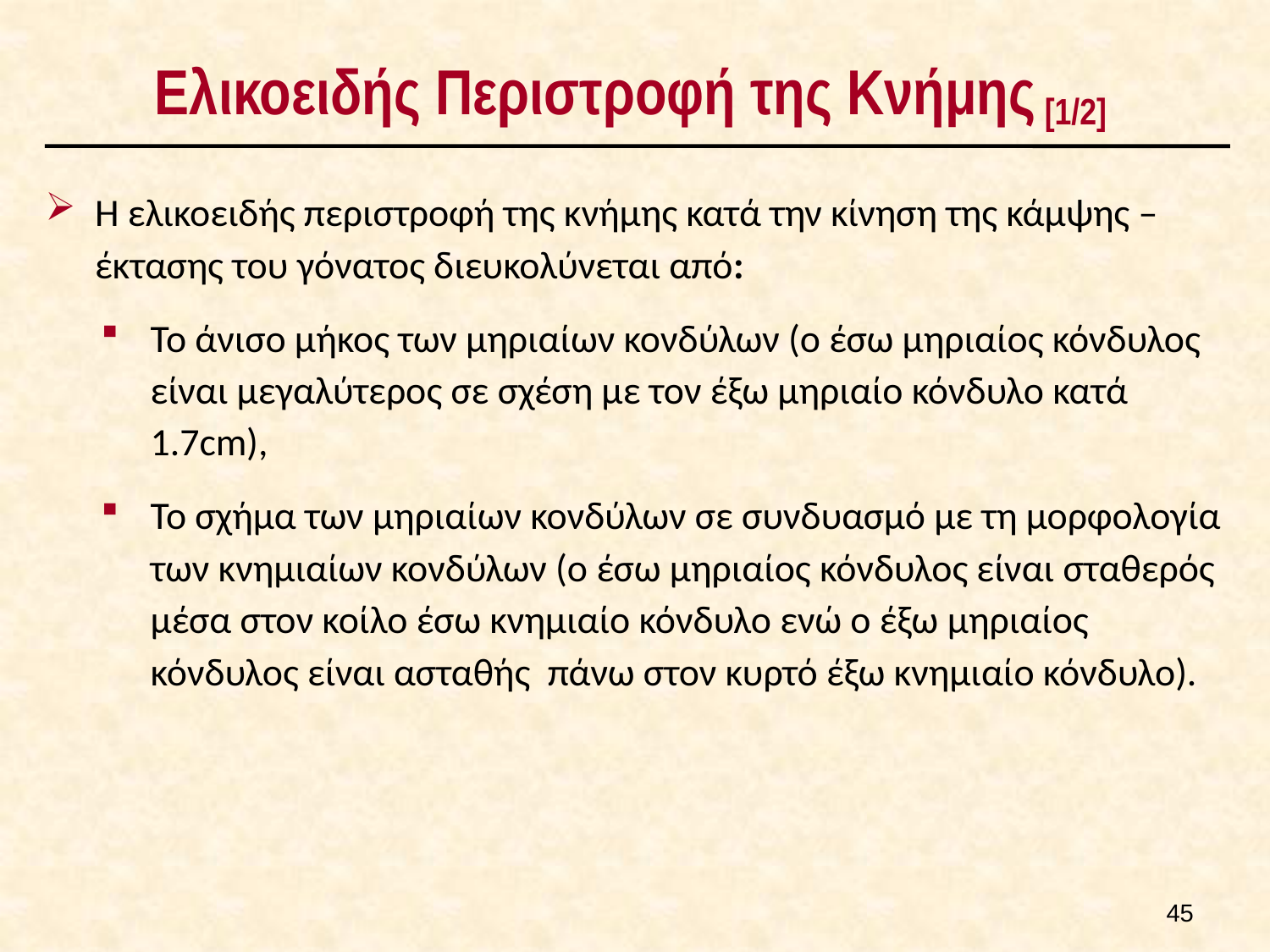

# Ελικοειδής Περιστροφή της Κνήμης [1/2]
Η ελικοειδής περιστροφή της κνήμης κατά την κίνηση της κάμψης – έκτασης του γόνατος διευκολύνεται από:
Το άνισο μήκος των μηριαίων κονδύλων (ο έσω μηριαίος κόνδυλος είναι μεγαλύτερος σε σχέση με τον έξω μηριαίο κόνδυλο κατά 1.7cm),
Το σχήμα των μηριαίων κονδύλων σε συνδυασμό με τη μορφολογία των κνημιαίων κονδύλων (ο έσω μηριαίος κόνδυλος είναι σταθερός μέσα στον κοίλο έσω κνημιαίο κόνδυλο ενώ ο έξω μηριαίος κόνδυλος είναι ασταθής  πάνω στον κυρτό έξω κνημιαίο κόνδυλο).
45